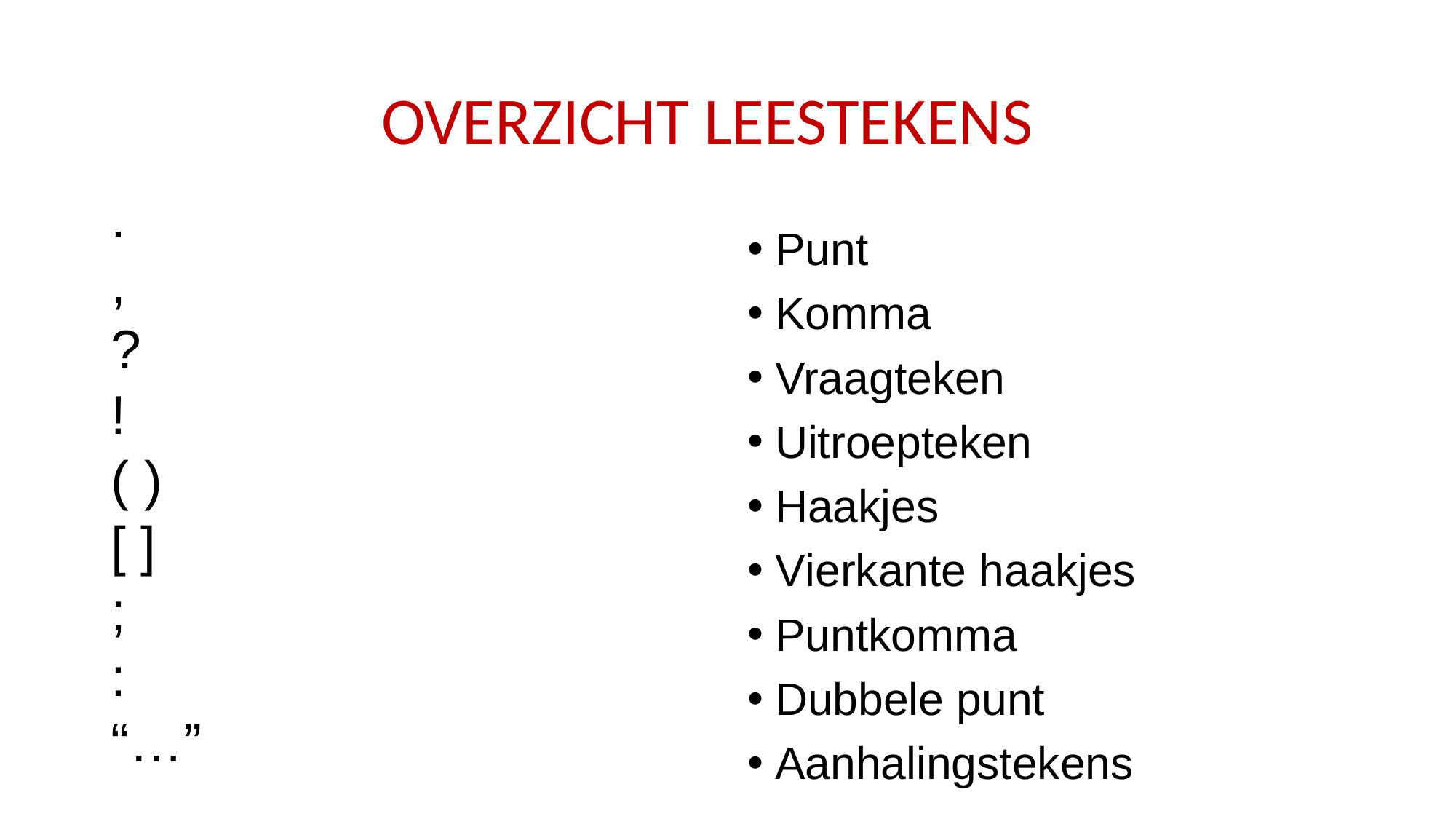

# OVERZICHT LEESTEKENS
.
,
?
!
( )
[ ]
;
:
“…”
Punt
Komma
Vraagteken
Uitroepteken
Haakjes
Vierkante haakjes
Puntkomma
Dubbele punt
Aanhalingstekens